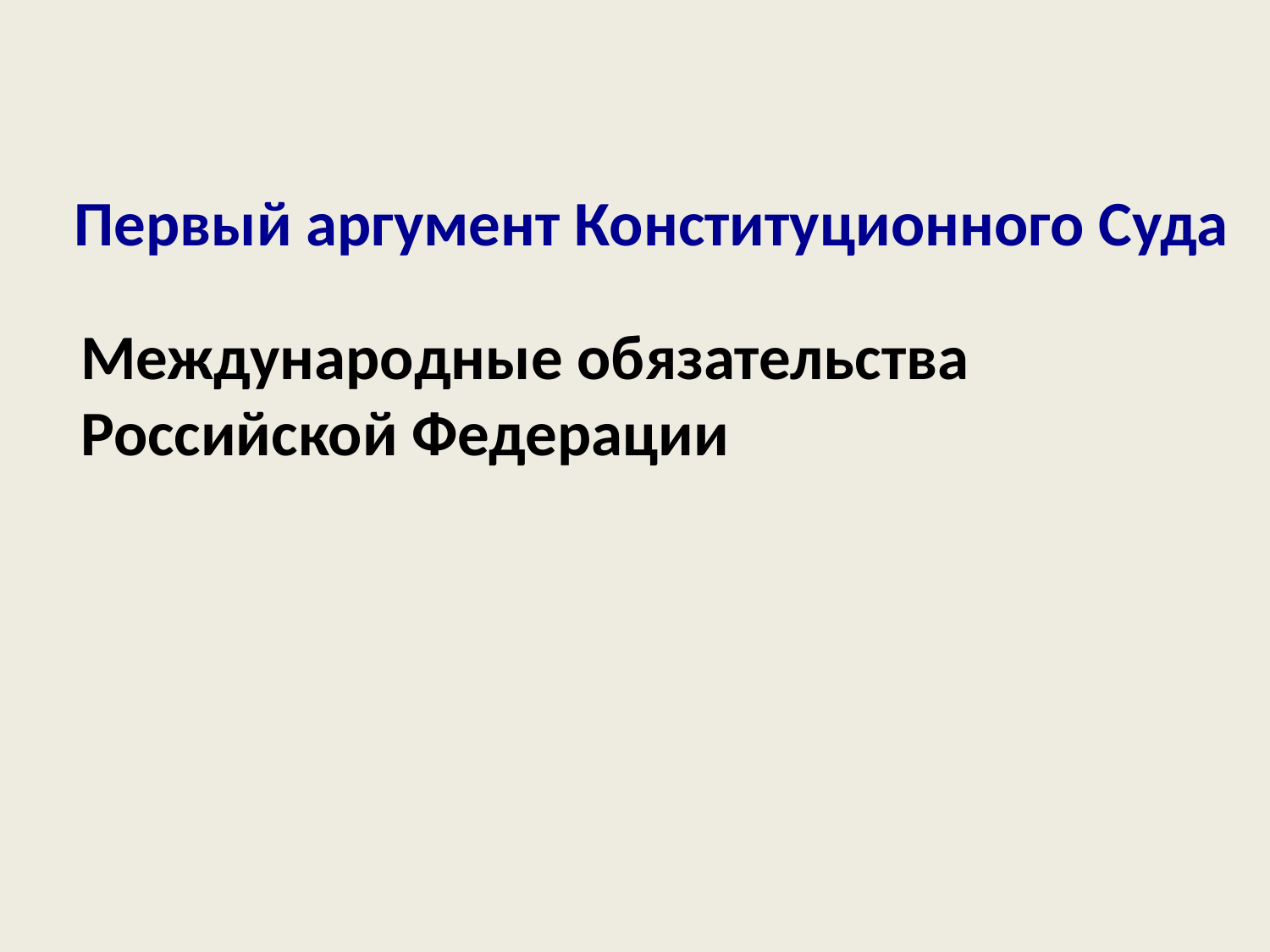

Первый аргумент Конституционного Суда
Международные обязательства
Российской Федерации